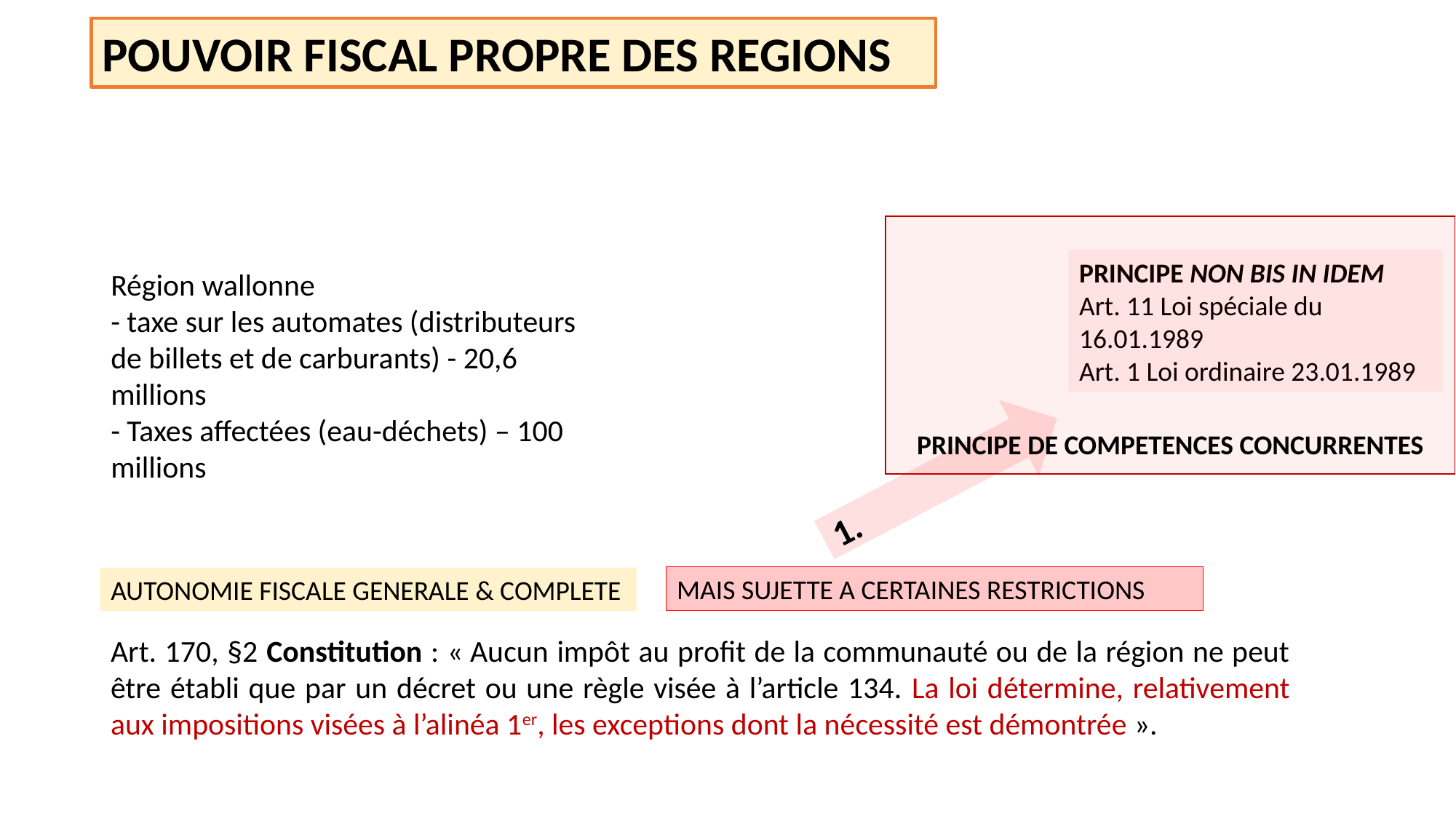

POUVOIR FISCAL PROPRE DES REGIONS

PRINCIPE DE COMPETENCES CONCURRENTES
PRINCIPE NON BIS IN IDEM
Art. 11 Loi spéciale du 16.01.1989
Art. 1 Loi ordinaire 23.01.1989
Région wallonne
- taxe sur les automates (distributeurs de billets et de carburants) - 20,6 millions
- Taxes affectées (eau-déchets) – 100 millions
1.
MAIS SUJETTE A CERTAINES RESTRICTIONS
AUTONOMIE FISCALE GENERALE & COMPLETE
Art. 170, §2 Constitution : « Aucun impôt au profit de la communauté ou de la région ne peut être établi que par un décret ou une règle visée à l’article 134. La loi détermine, relativement aux impositions visées à l’alinéa 1er, les exceptions dont la nécessité est démontrée ».